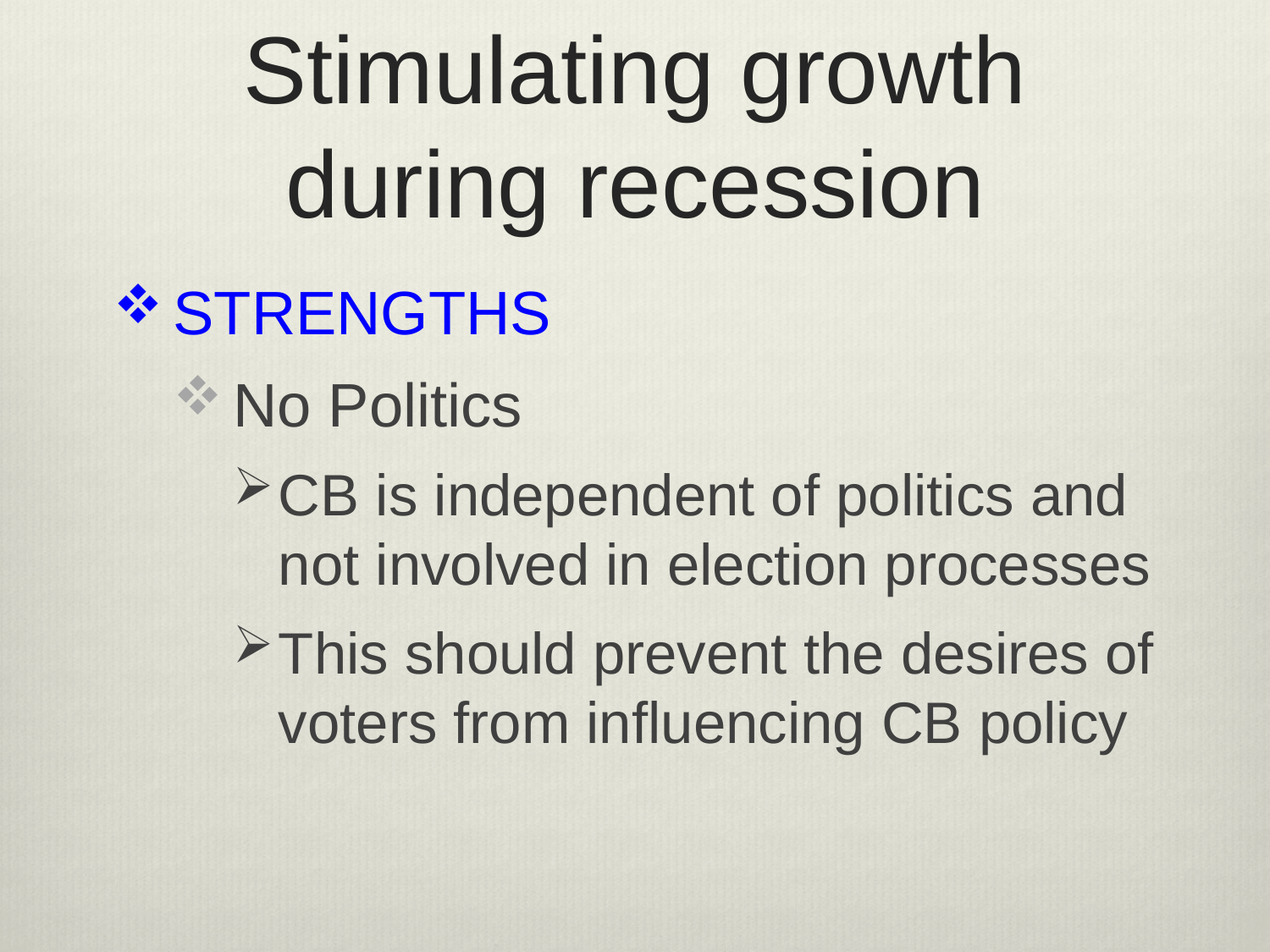

# Stimulating growth during recession
STRENGTHS
No Politics
CB is independent of politics and not involved in election processes
This should prevent the desires of voters from influencing CB policy